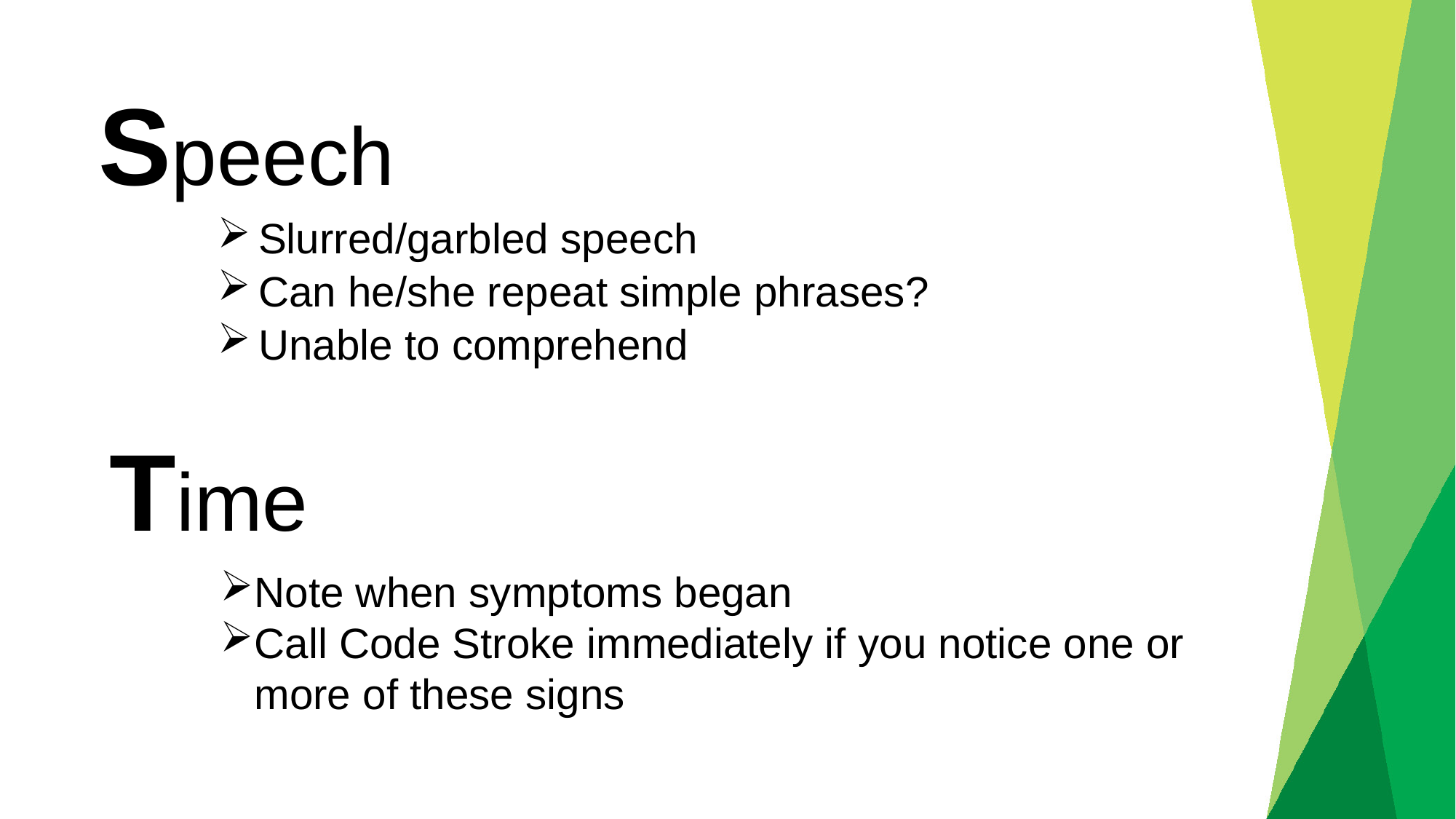

# Speech
Slurred/garbled speech
Can he/she repeat simple phrases?
Unable to comprehend

Time
Note when symptoms began
Call Code Stroke immediately if you notice one or more of these signs